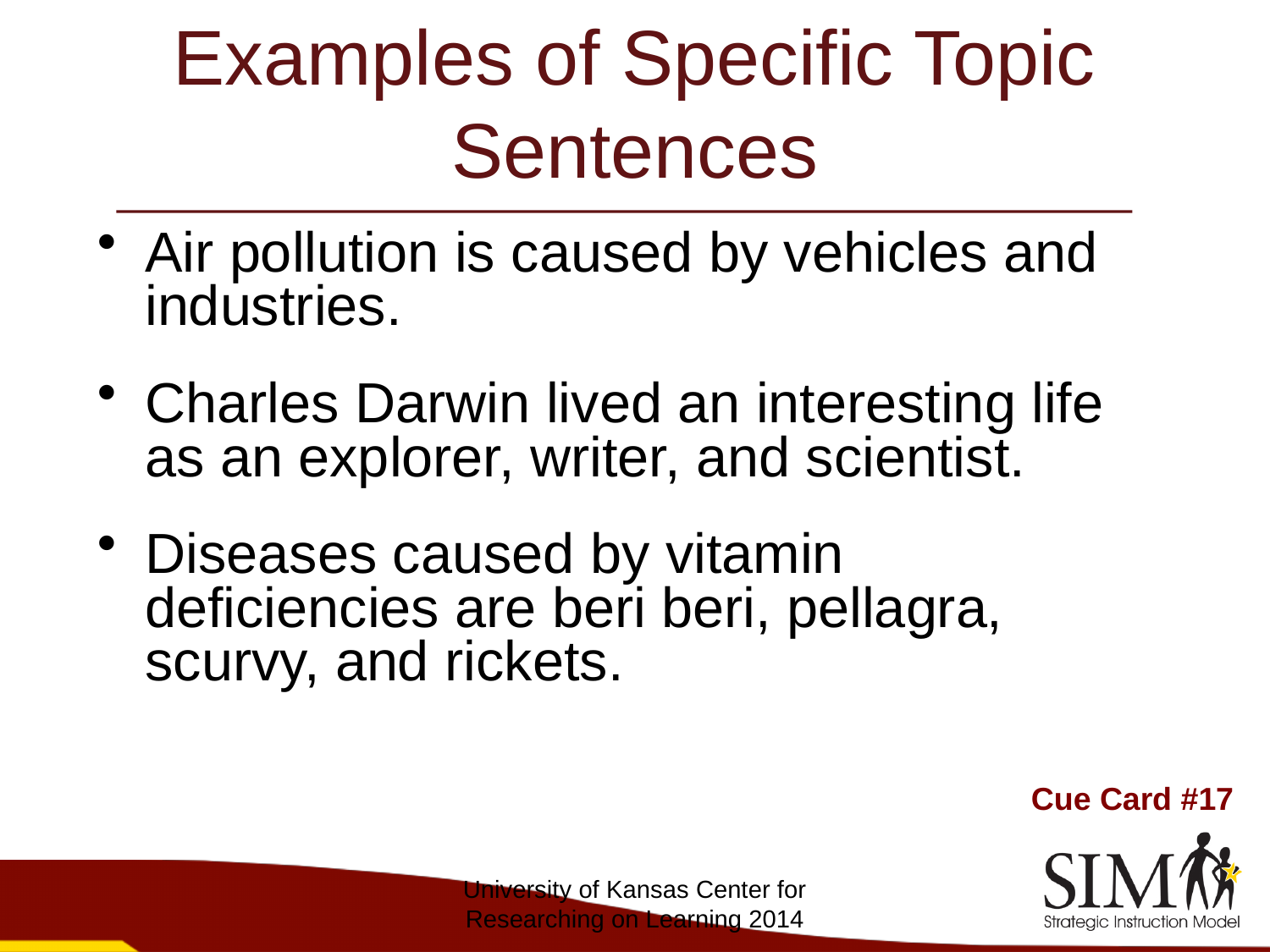

# Examples of Specific Topic Sentences
Air pollution is caused by vehicles and industries.
Charles Darwin lived an interesting life as an explorer, writer, and scientist.
Diseases caused by vitamin deficiencies are beri beri, pellagra, scurvy, and rickets.

Cue Card #17
University of Kansas Center for Researching on Learning 2014